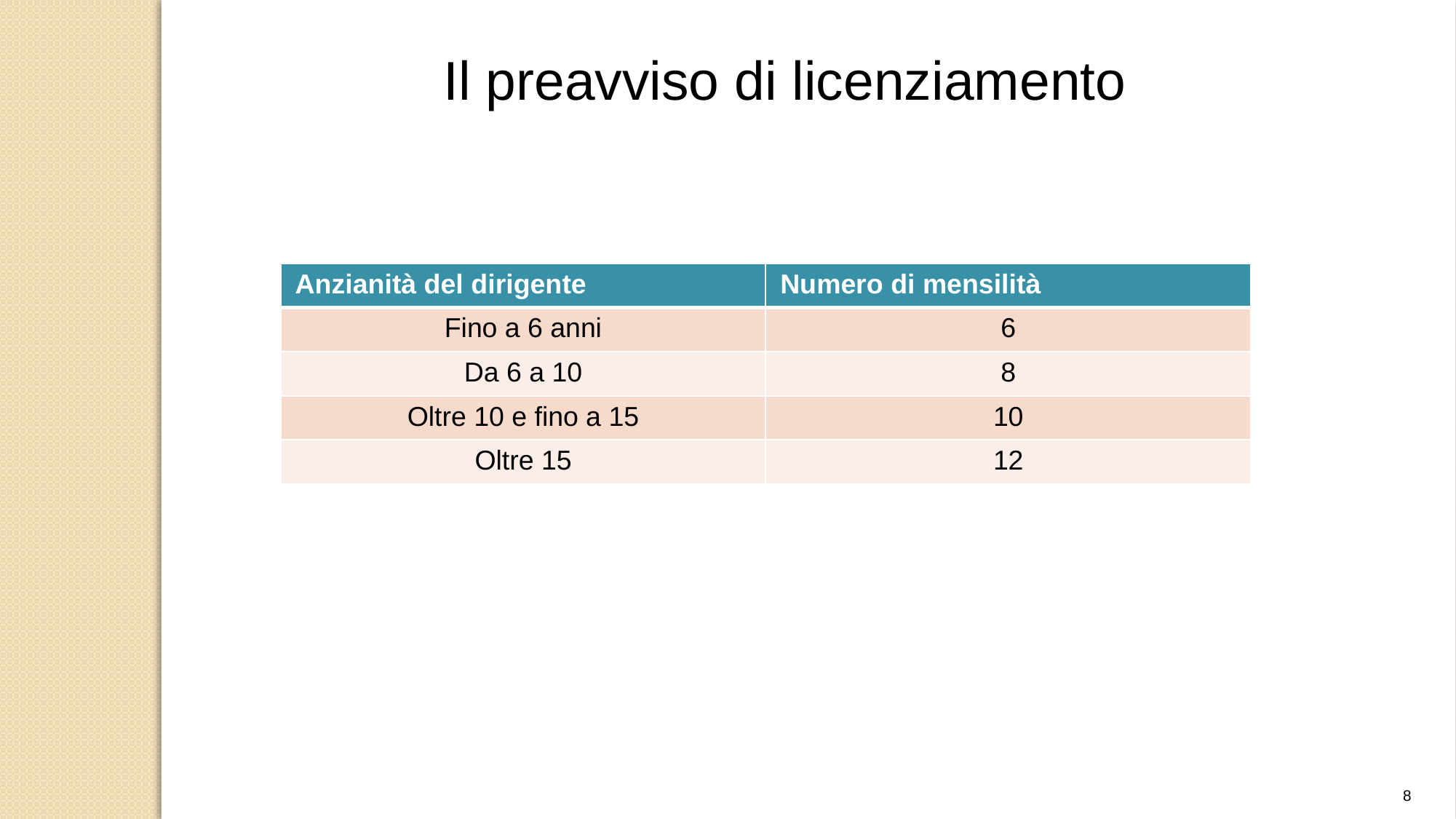

Il preavviso di licenziamento
| Anzianità del dirigente | Numero di mensilità |
| --- | --- |
| Fino a 6 anni | 6 |
| Da 6 a 10 | 8 |
| Oltre 10 e fino a 15 | 10 |
| Oltre 15 | 12 |

8